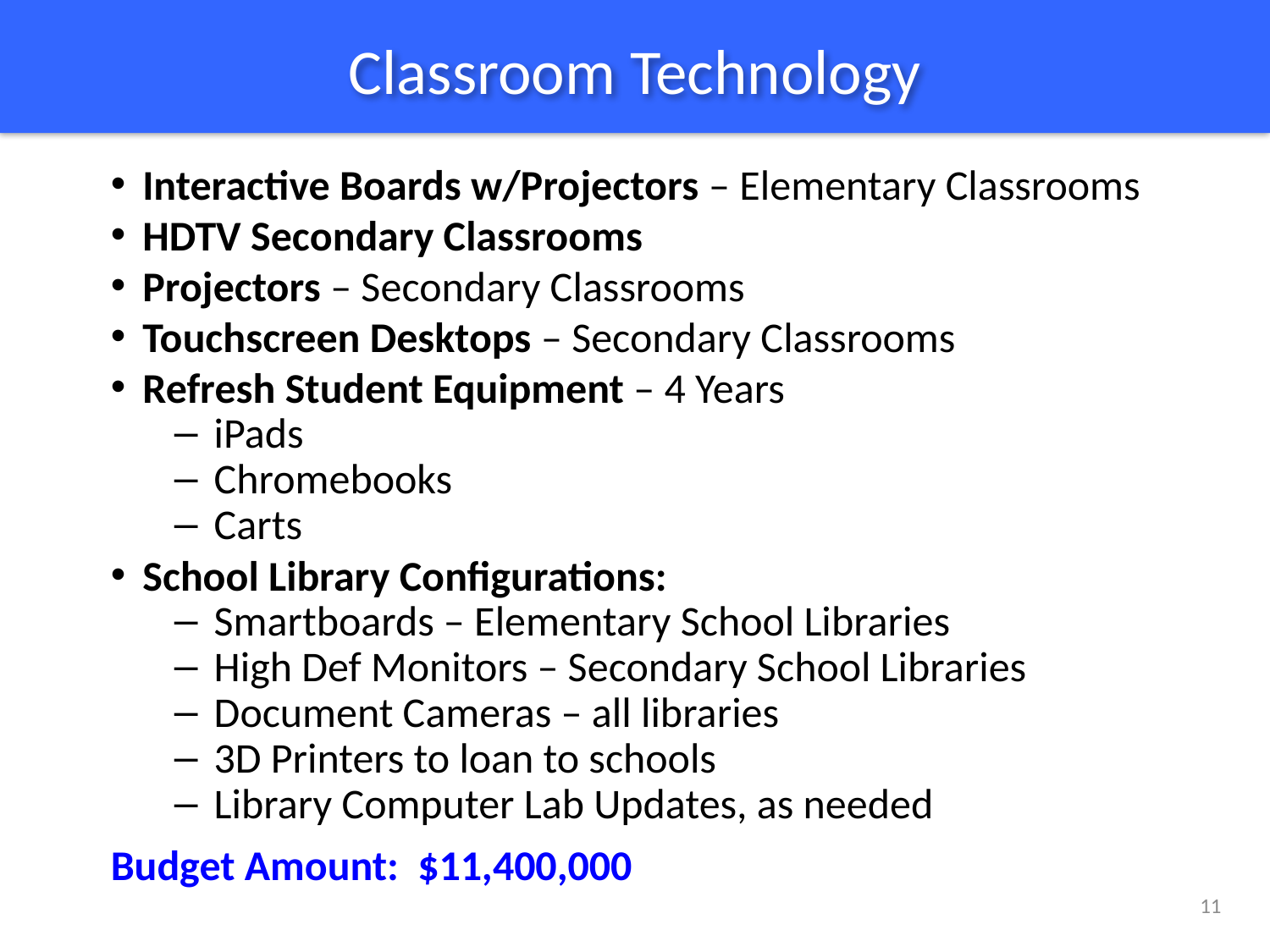

# Classroom Technology
Interactive Boards w/Projectors – Elementary Classrooms
HDTV Secondary Classrooms
Projectors – Secondary Classrooms
Touchscreen Desktops – Secondary Classrooms
Refresh Student Equipment – 4 Years
iPads
Chromebooks
Carts
School Library Configurations:
Smartboards – Elementary School Libraries
High Def Monitors – Secondary School Libraries
Document Cameras – all libraries
3D Printers to loan to schools
Library Computer Lab Updates, as needed
Budget Amount:  $11,400,000
11